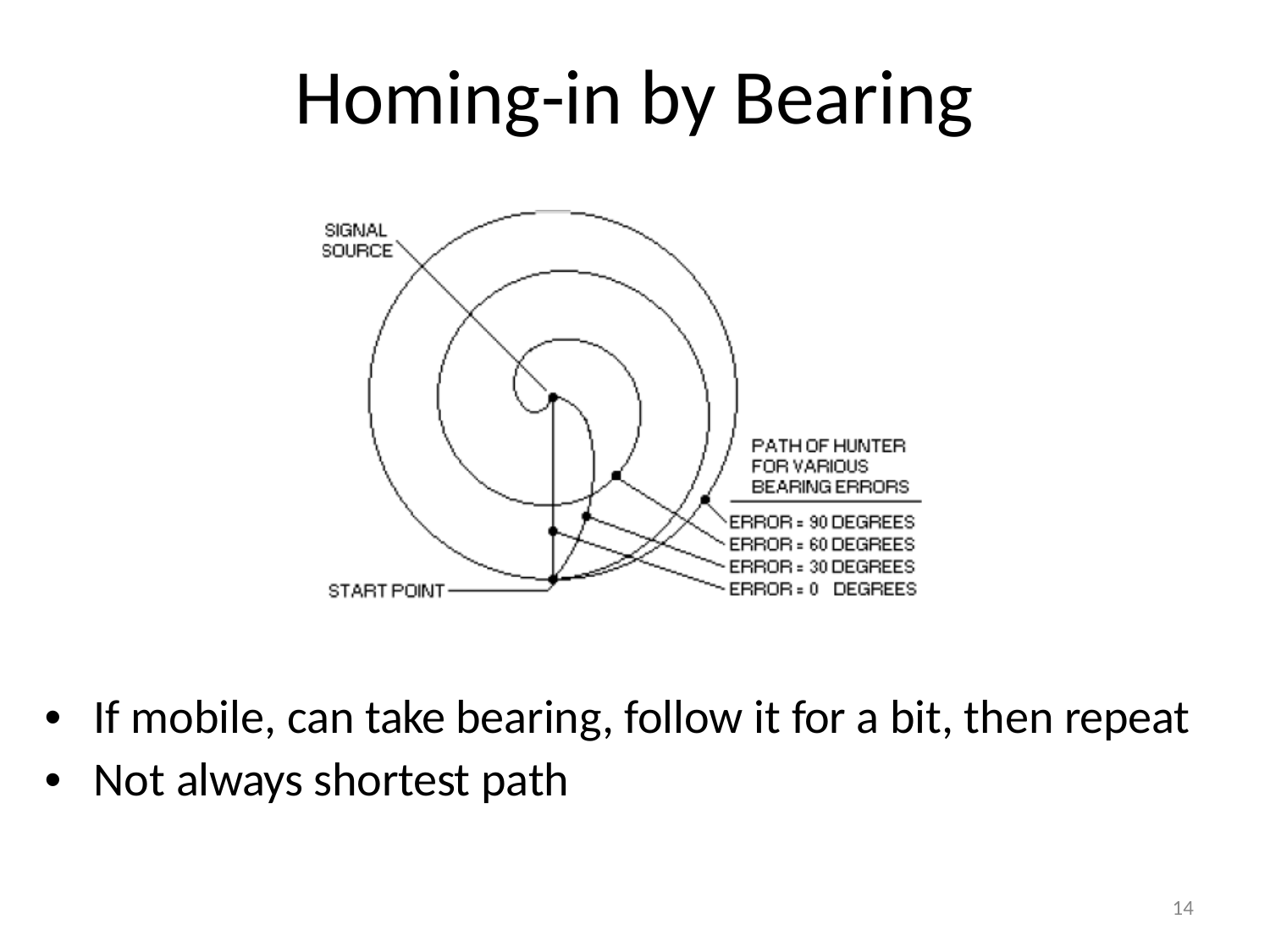

# Homing-in by Bearing

•	If mobile, can take bearing, follow it for a bit, then repeat
•	Not always shortest path
14